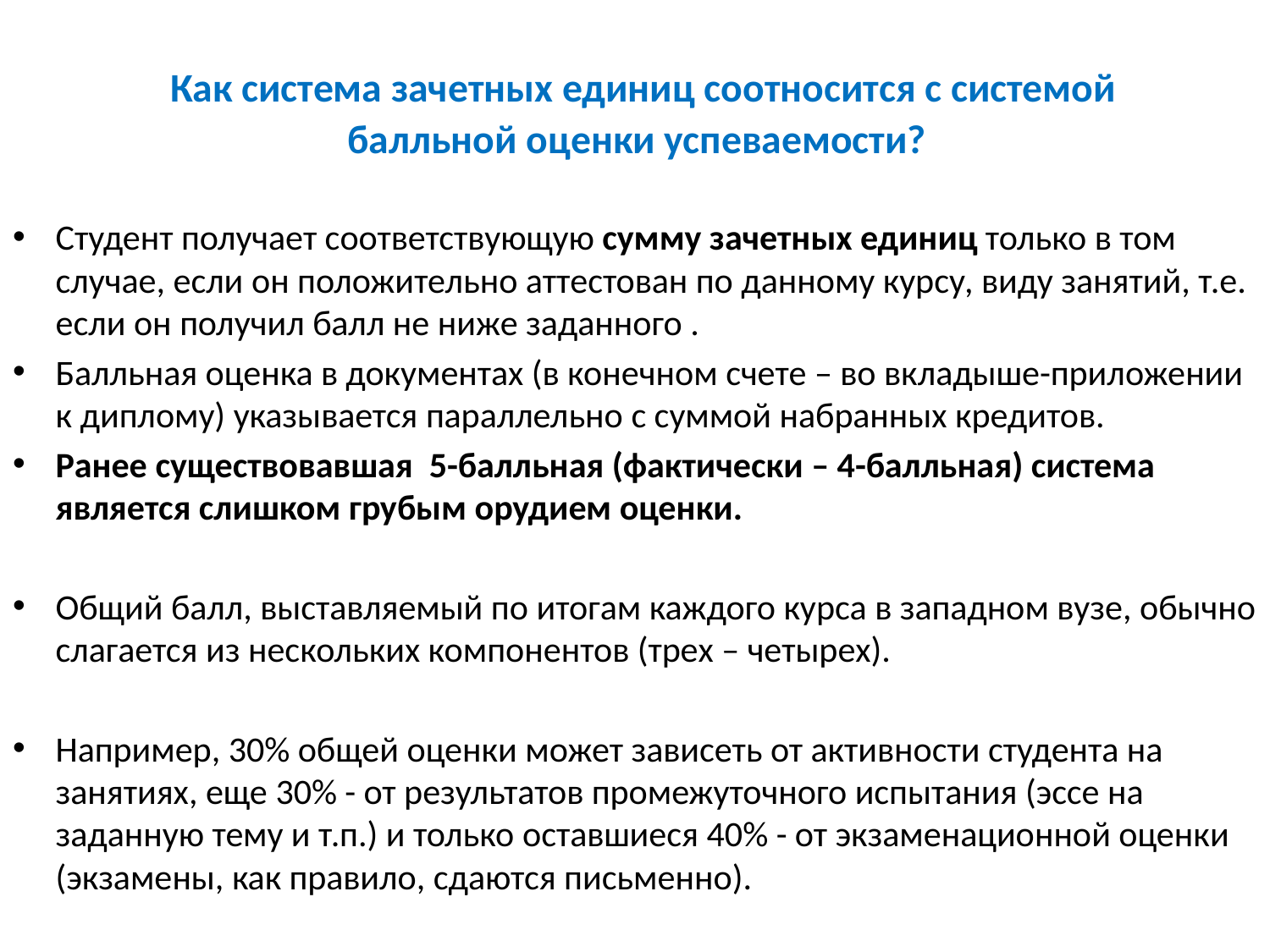

# Как система зачетных единиц соотносится с системой балльной оценки успеваемости?
Студент получает соответствующую сумму зачетных единиц только в том случае, если он положительно аттестован по данному курсу, виду занятий, т.е. если он получил балл не ниже заданного .
Балльная оценка в документах (в конечном счете – во вкладыше-приложении к диплому) указывается параллельно с суммой набранных кредитов.
Ранее существовавшая  5-балльная (фактически – 4-балльная) система является слишком грубым орудием оценки.

Общий балл, выставляемый по итогам каждого курса в западном вузе, обычно слагается из нескольких компонентов (трех – четырех).

Например, 30% общей оценки может зависеть от активности студента на занятиях, еще 30% - от результатов промежуточного испытания (эссе на заданную тему и т.п.) и только оставшиеся 40% - от экзаменационной оценки (экзамены, как правило, сдаются письменно).